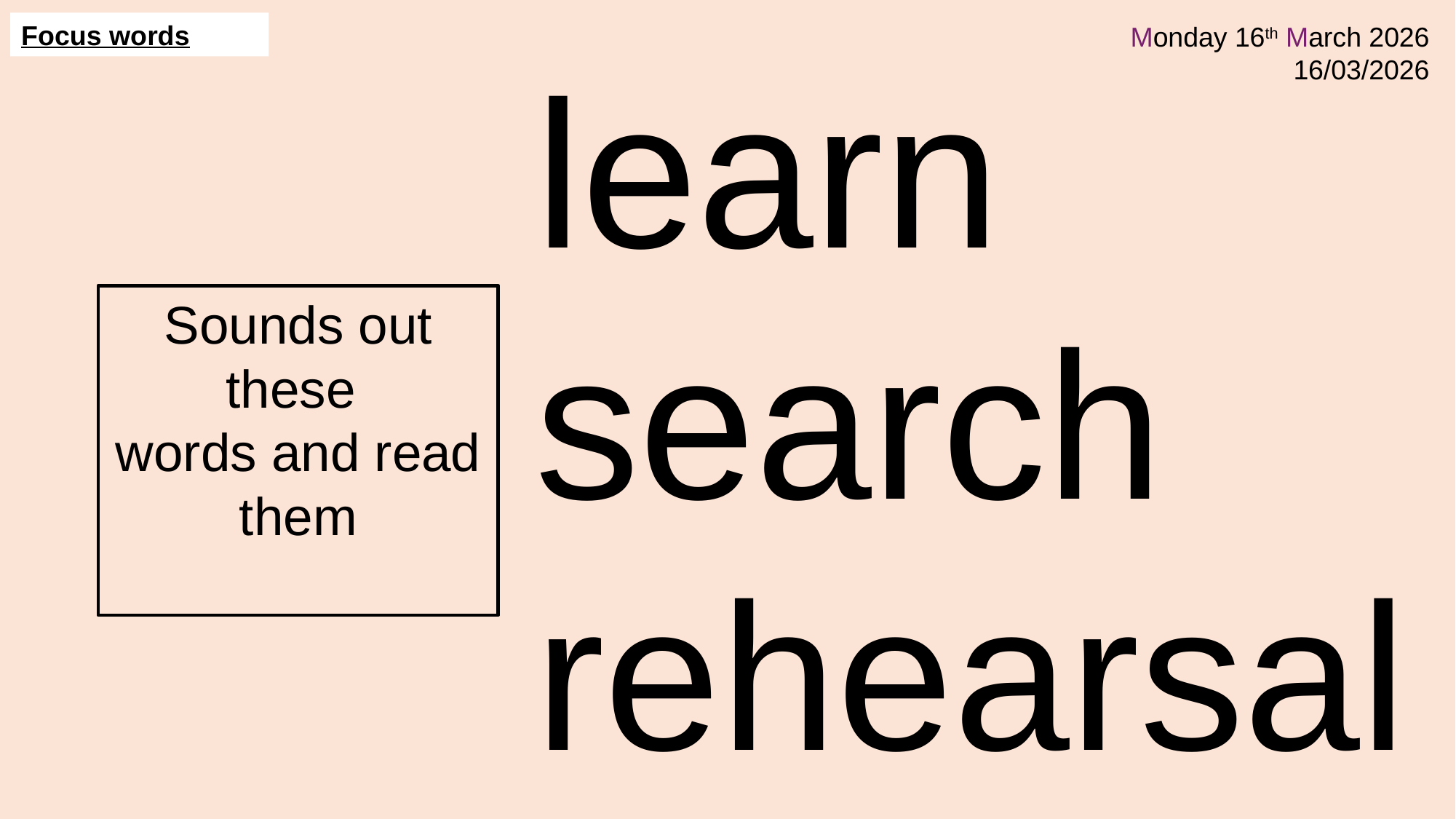

Focus words
learn
search
rehearsal
Sounds out these
words and read them